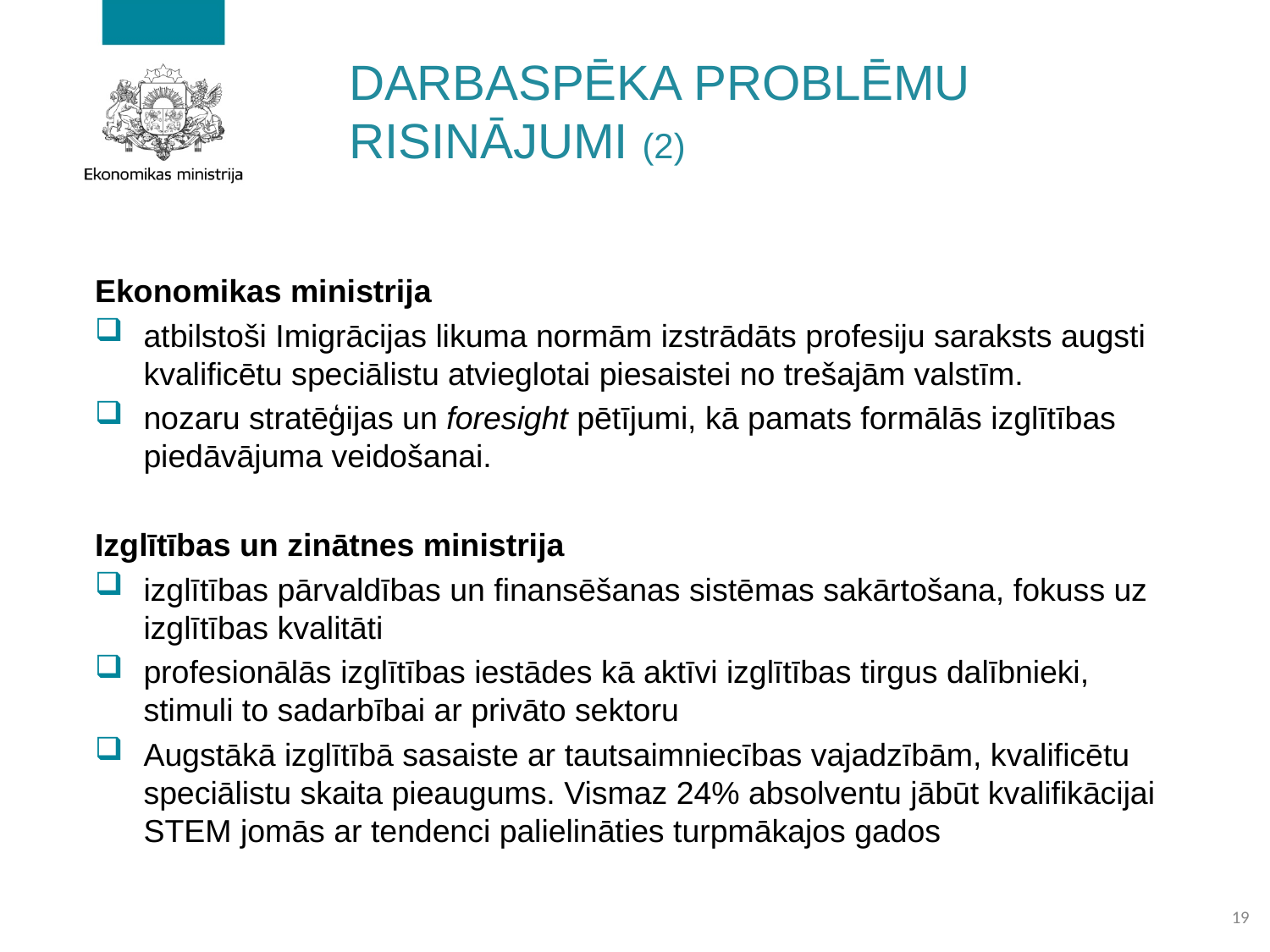

# Darbaspēka problēmu risinājumi (2)
Ekonomikas ministrija
atbilstoši Imigrācijas likuma normām izstrādāts profesiju saraksts augsti kvalificētu speciālistu atvieglotai piesaistei no trešajām valstīm.
nozaru stratēģijas un foresight pētījumi, kā pamats formālās izglītības piedāvājuma veidošanai.

Izglītības un zinātnes ministrija
izglītības pārvaldības un finansēšanas sistēmas sakārtošana, fokuss uz izglītības kvalitāti
profesionālās izglītības iestādes kā aktīvi izglītības tirgus dalībnieki, stimuli to sadarbībai ar privāto sektoru
Augstākā izglītībā sasaiste ar tautsaimniecības vajadzībām, kvalificētu speciālistu skaita pieaugums. Vismaz 24% absolventu jābūt kvalifikācijai STEM jomās ar tendenci palielināties turpmākajos gados

19